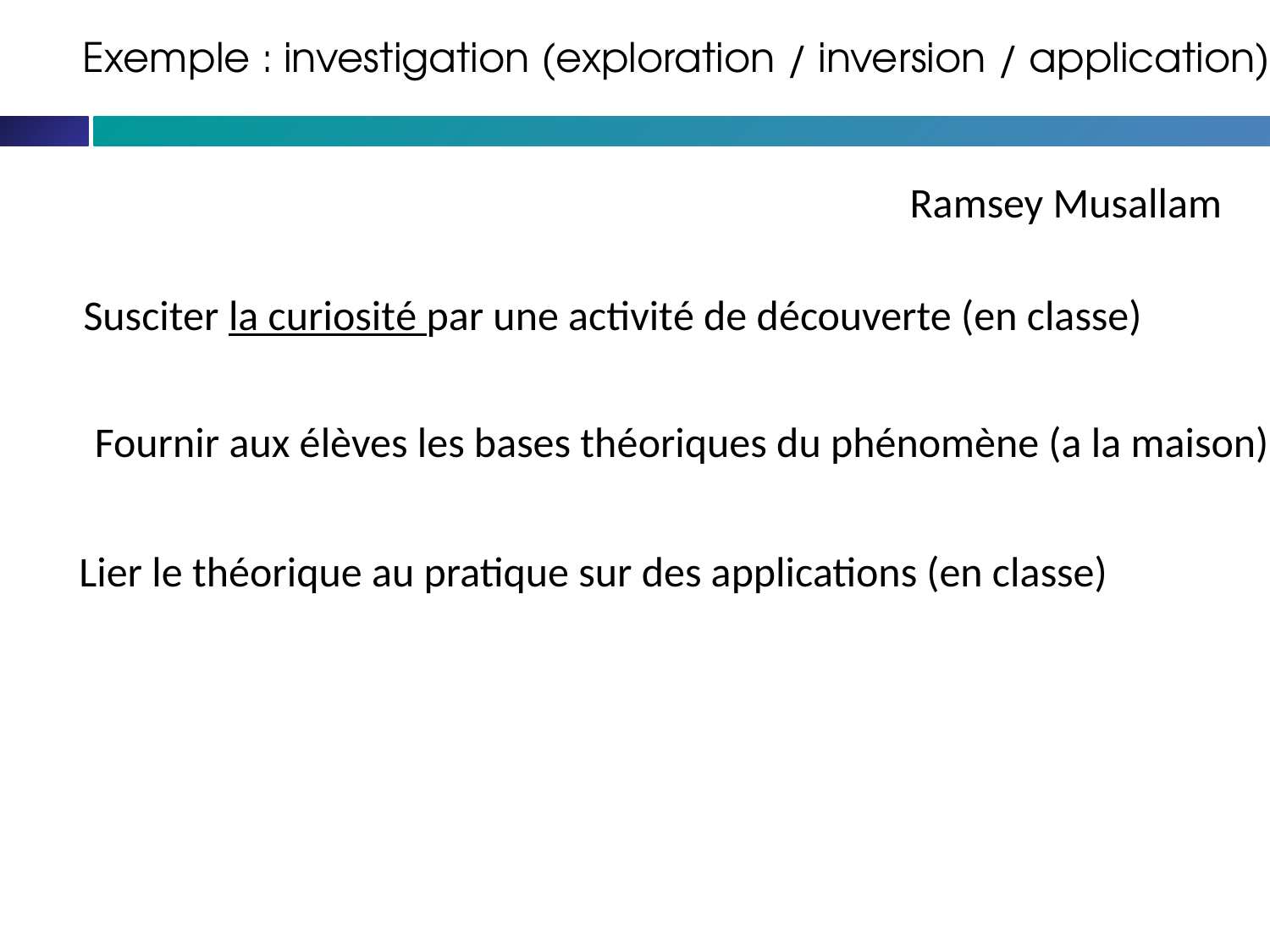

How is diversity produced?
Exemple : investigation (exploration / inversion / application)

Ramsey Musallam
Susciter la curiosité par une activité de découverte (en classe)
Fournir aux élèves les bases théoriques du phénomène (a la maison)
Lier le théorique au pratique sur des applications (en classe)